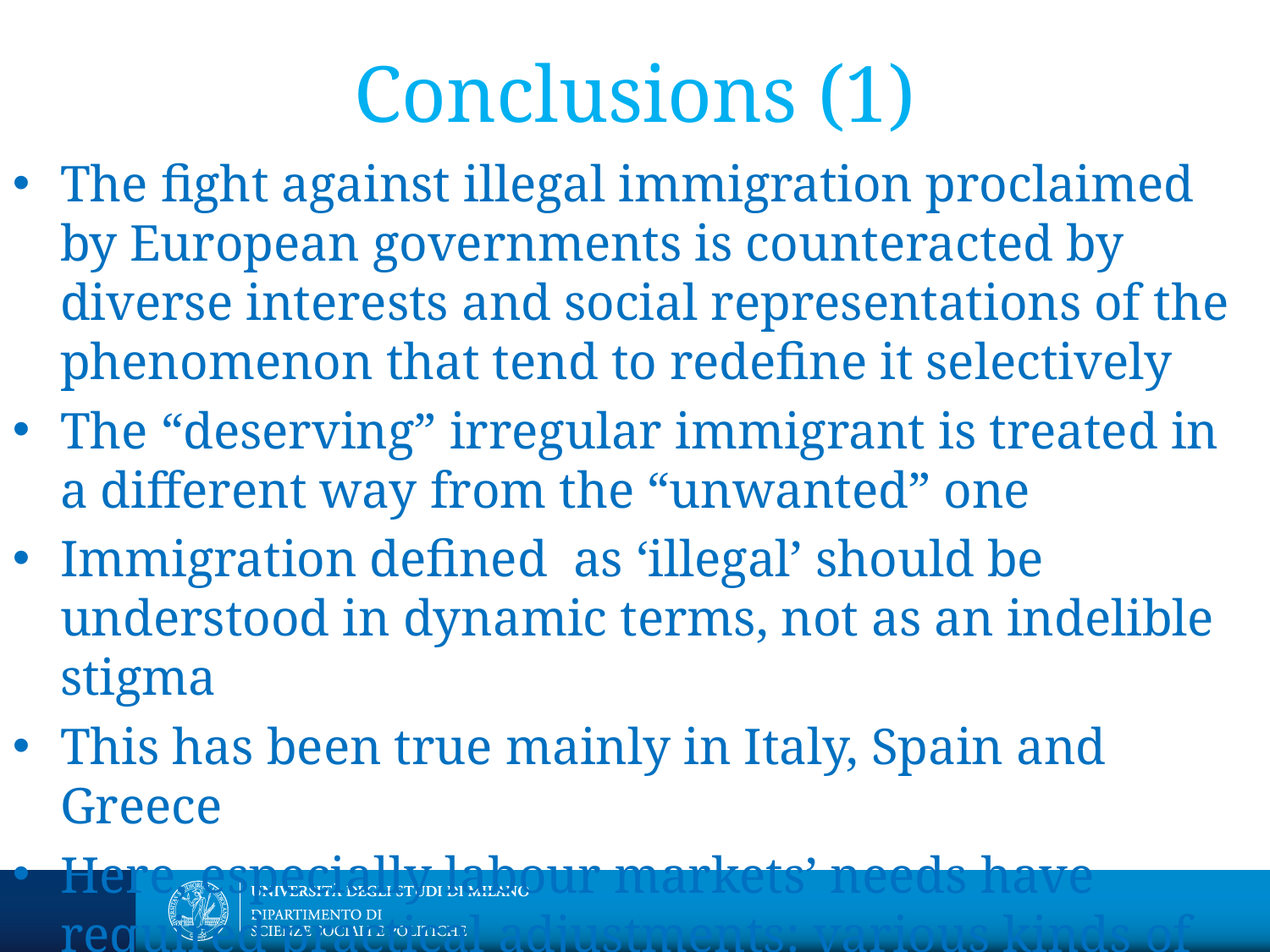

# Conclusions (1)
The fight against illegal immigration proclaimed by European governments is counteracted by diverse interests and social representations of the phenomenon that tend to redefine it selectively
The “deserving” irregular immigrant is treated in a different way from the “unwanted” one
Immigration defined  as ‘illegal’ should be understood in dynamic terms, not as an indelible stigma
This has been true mainly in Italy, Spain and Greece
Here, especially labour markets’ needs have required practical adjustments: various kinds of regularizations